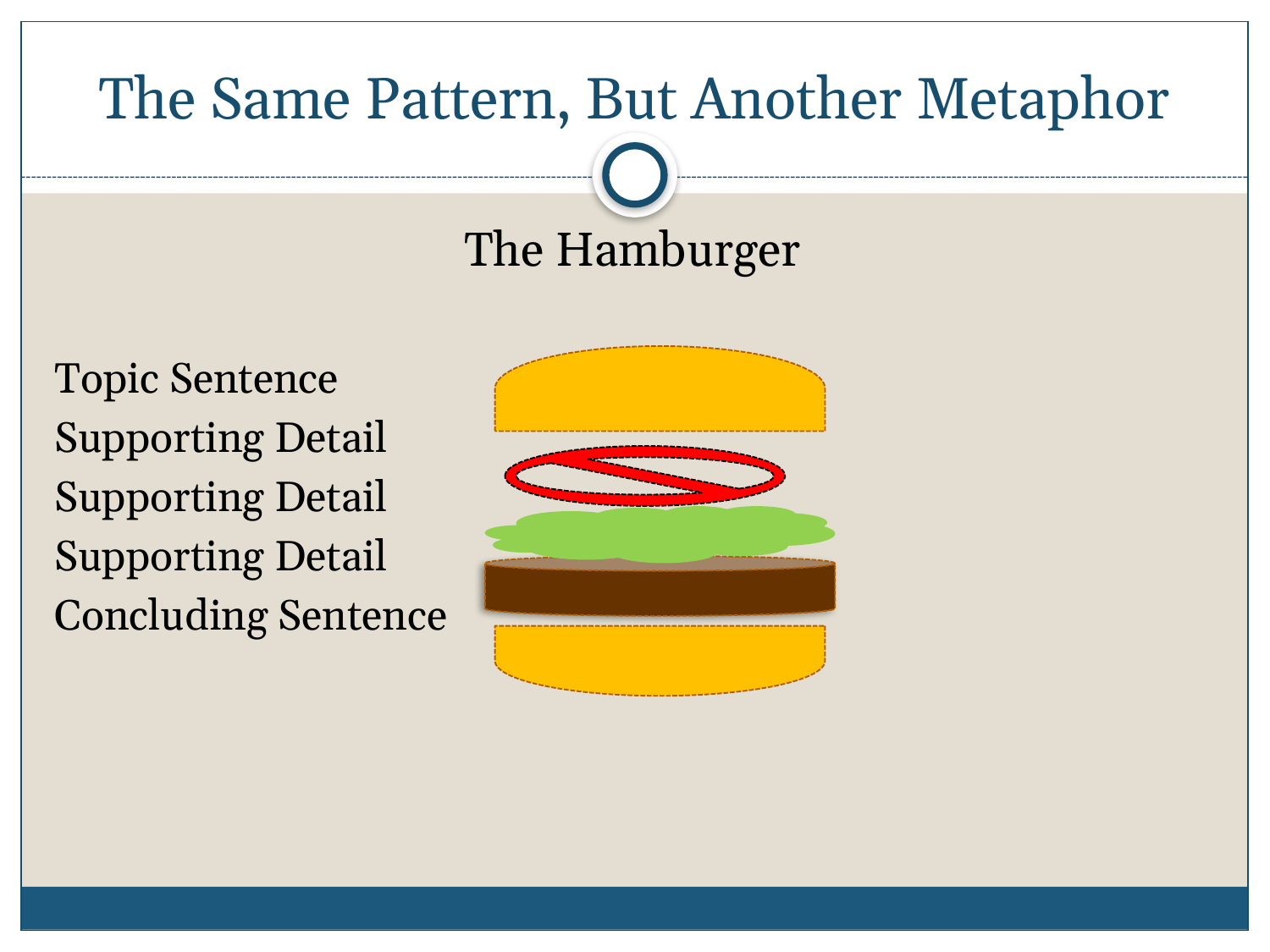

# The Same Pattern, But Another Metaphor
The Hamburger

Topic Sentence
Supporting Detail
Supporting Detail
Supporting Detail
Concluding Sentence